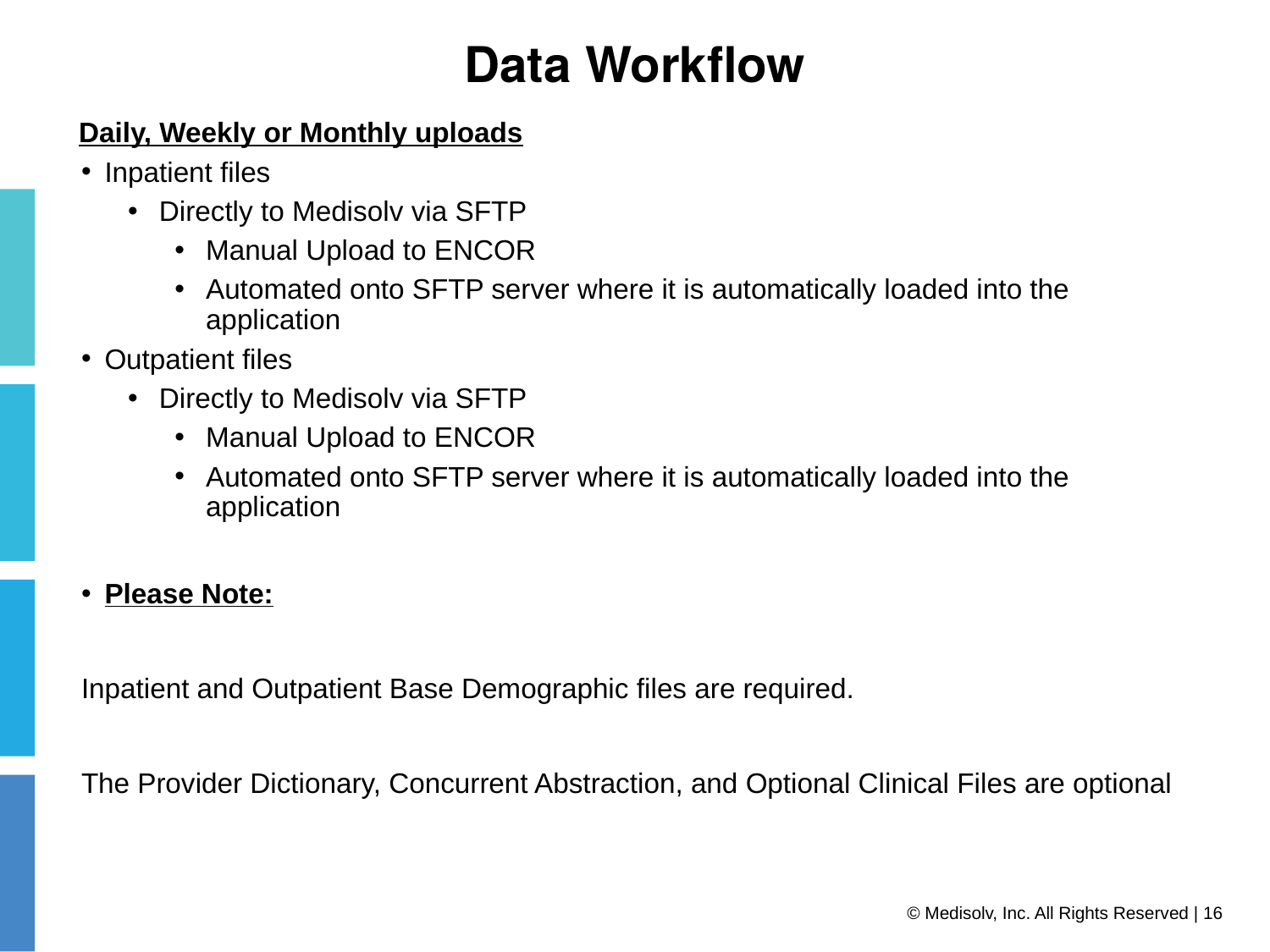

# Data Workflow
Daily, Weekly or Monthly uploads
Inpatient files
Directly to Medisolv via SFTP
Manual Upload to ENCOR
Automated onto SFTP server where it is automatically loaded into the application
Outpatient files
Directly to Medisolv via SFTP
Manual Upload to ENCOR
Automated onto SFTP server where it is automatically loaded into the application

Please Note:

Inpatient and Outpatient Base Demographic files are required.

The Provider Dictionary, Concurrent Abstraction, and Optional Clinical Files are optional